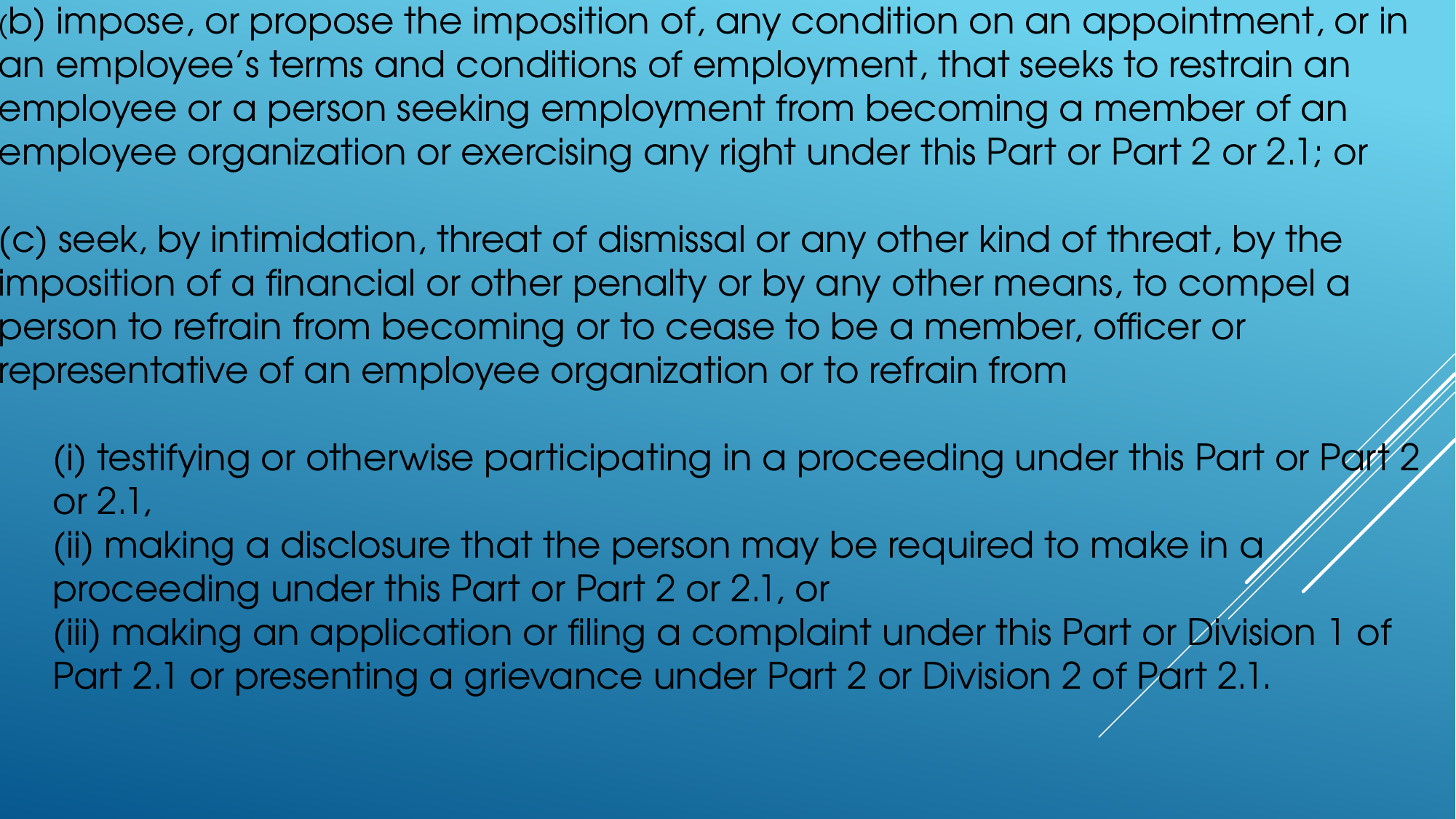

(b) impose, or propose the imposition of, any condition on an appointment, or in an employee’s terms and conditions of employment, that seeks to restrain an employee or a person seeking employment from becoming a member of an employee organization or exercising any right under this Part or Part 2 or 2.1; or

(c) seek, by intimidation, threat of dismissal or any other kind of threat, by the imposition of a financial or other penalty or by any other means, to compel a person to refrain from becoming or to cease to be a member, officer or representative of an employee organization or to refrain from

(i) testifying or otherwise participating in a proceeding under this Part or Part 2 or 2.1,
(ii) making a disclosure that the person may be required to make in a proceeding under this Part or Part 2 or 2.1, or
(iii) making an application or filing a complaint under this Part or Division 1 of Part 2.1 or presenting a grievance under Part 2 or Division 2 of Part 2.1.